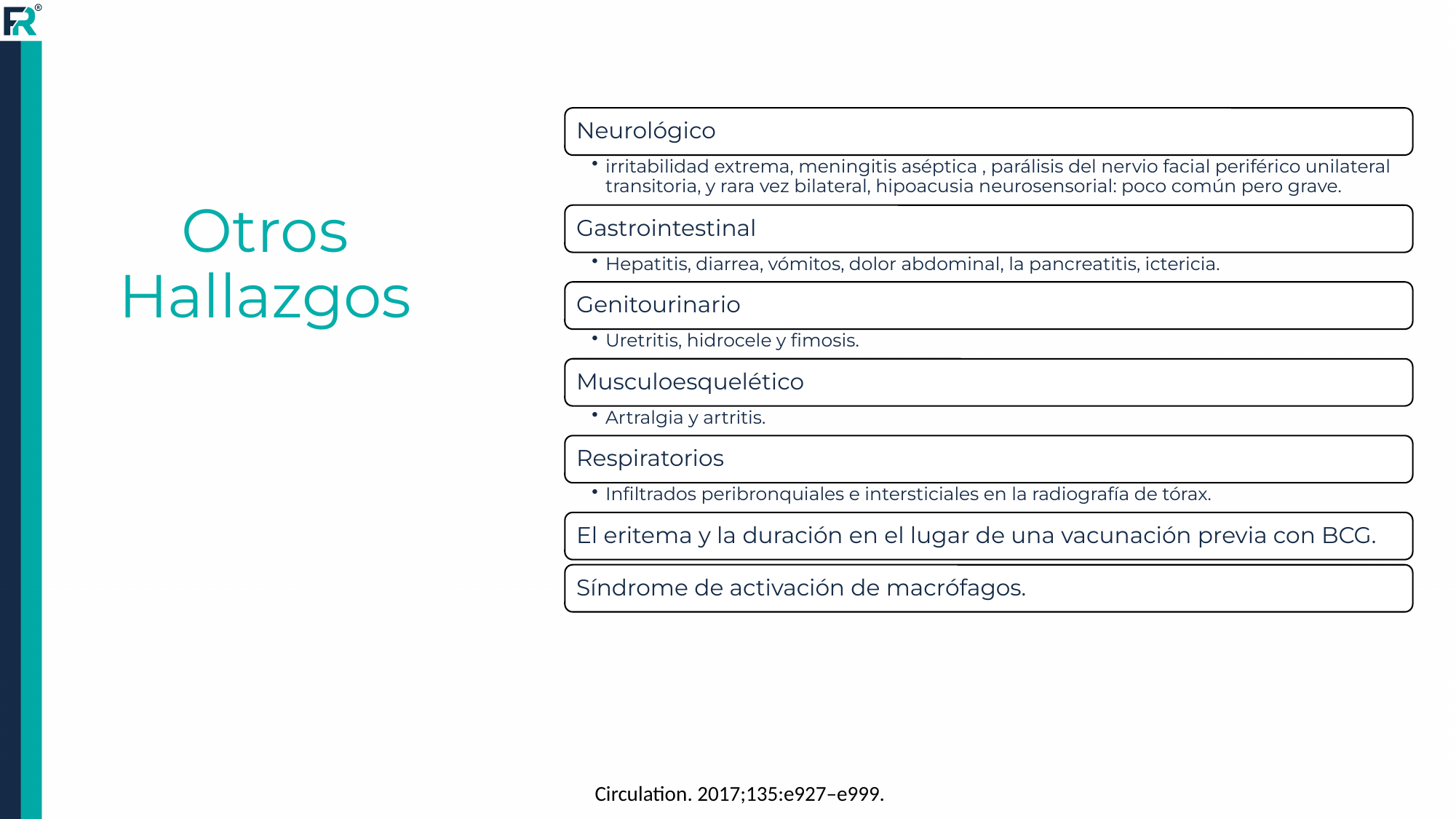

Neurológico
irritabilidad extrema, meningitis aséptica , parálisis del nervio facial periférico unilateral transitoria, y rara vez bilateral, hipoacusia neurosensorial: poco común pero grave.
Gastrointestinal
Hepatitis, diarrea, vómitos, dolor abdominal, la pancreatitis, ictericia.
Genitourinario
Uretritis, hidrocele y fimosis.
Musculoesquelético
Artralgia y artritis.
Respiratorios
Infiltrados peribronquiales e intersticiales en la radiografía de tórax.
El eritema y la duración en el lugar de una vacunación previa con BCG.
Síndrome de activación de macrófagos.
# Otros Hallazgos
Circulation. 2017;135:e927–e999.